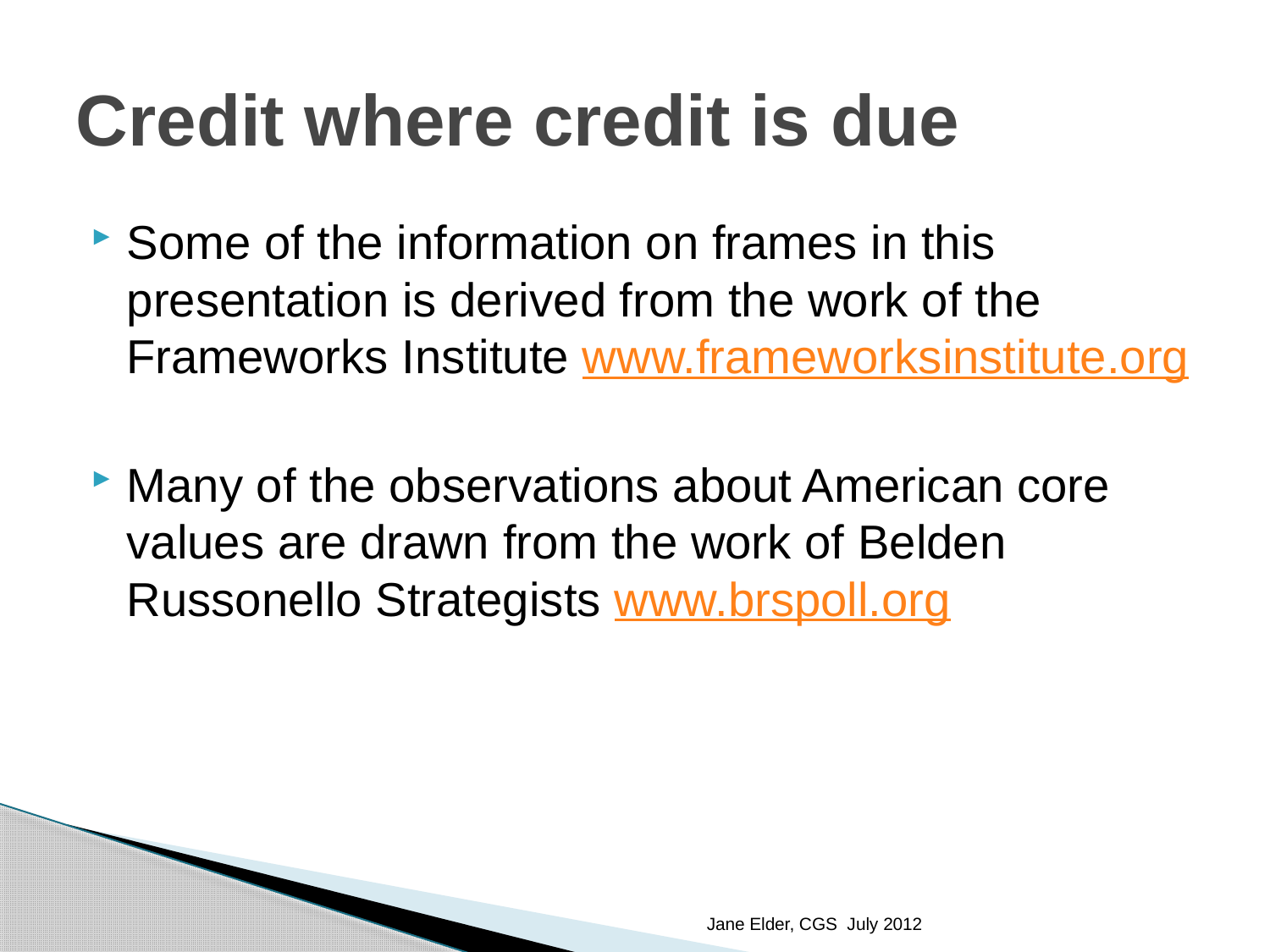

# Credit where credit is due
Some of the information on frames in this presentation is derived from the work of the Frameworks Institute www.frameworksinstitute.org

Many of the observations about American core values are drawn from the work of Belden Russonello Strategists www.brspoll.org

Jane Elder, CGS  July 2012